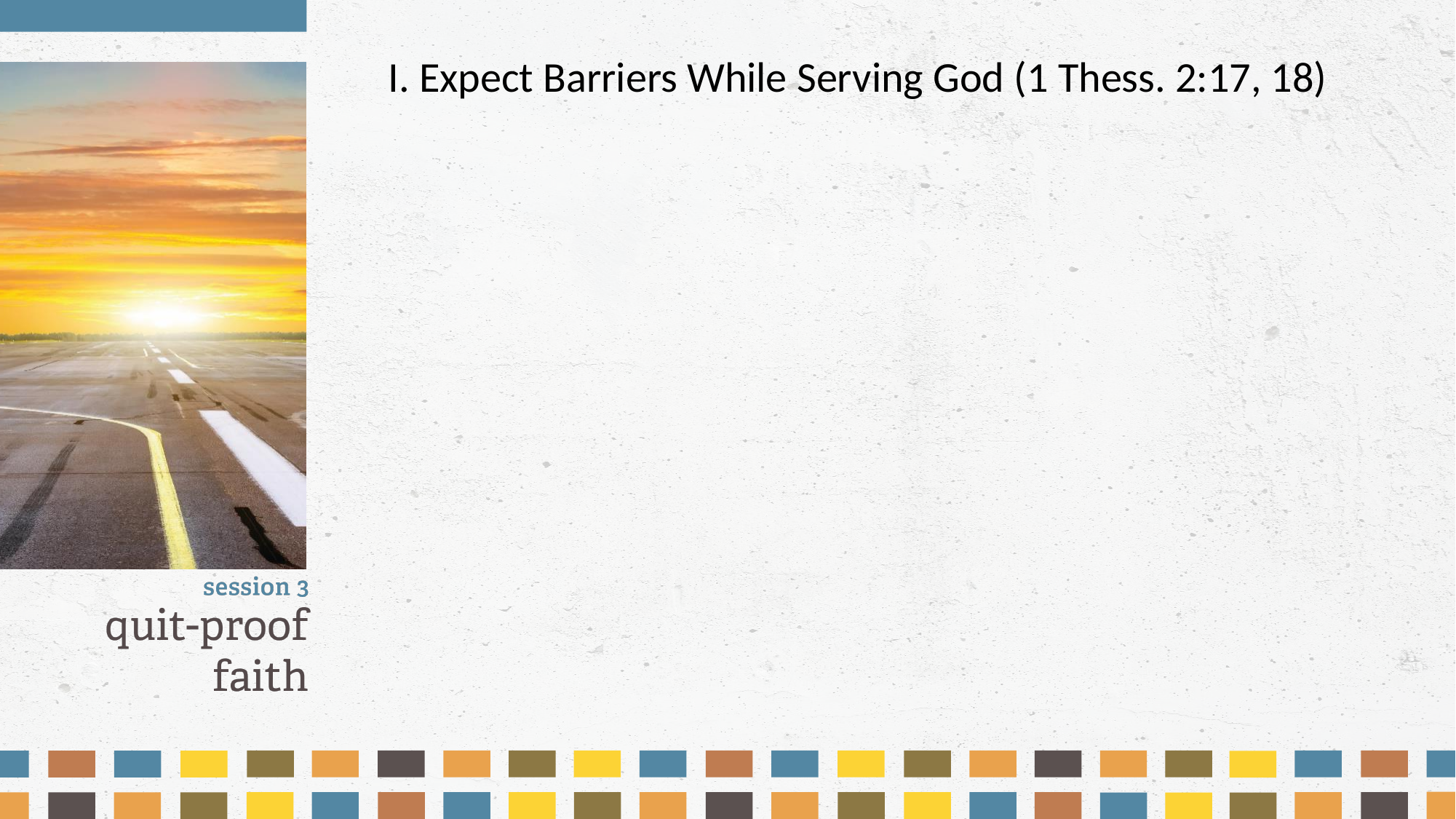

I. Expect Barriers While Serving God (1 Thess. 2:17, 18)